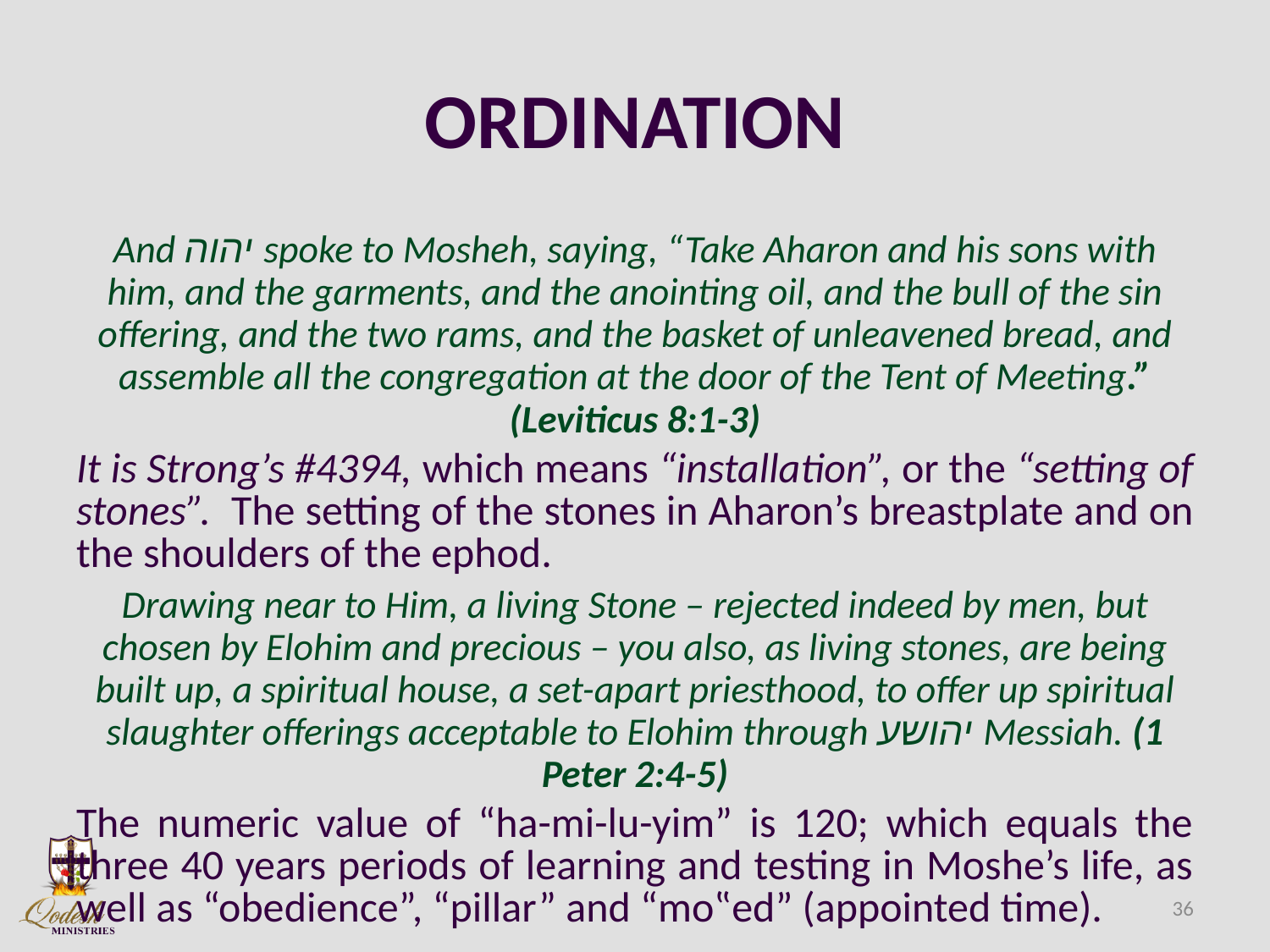

# ORDINATION
And יהוה spoke to Mosheh, saying, “Take Aharon and his sons with him, and the garments, and the anointing oil, and the bull of the sin offering, and the two rams, and the basket of unleavened bread, and assemble all the congregation at the door of the Tent of Meeting.” (Leviticus 8:1-3)
It is Strong’s #4394, which means “installation”, or the “setting of stones”.  The setting of the stones in Aharon’s breastplate and on the shoulders of the ephod.
Drawing near to Him, a living Stone – rejected indeed by men, but chosen by Elohim and precious – you also, as living stones, are being built up, a spiritual house, a set-apart priesthood, to offer up spiritual slaughter offerings acceptable to Elohim through יהושע Messiah. (1 Peter 2:4-5)
The numeric value of “ha-mi-lu-yim” is 120; which equals the three 40 years periods of learning and testing in Moshe’s life, as well as “obedience”, “pillar” and “mo‟ed” (appointed time).
36